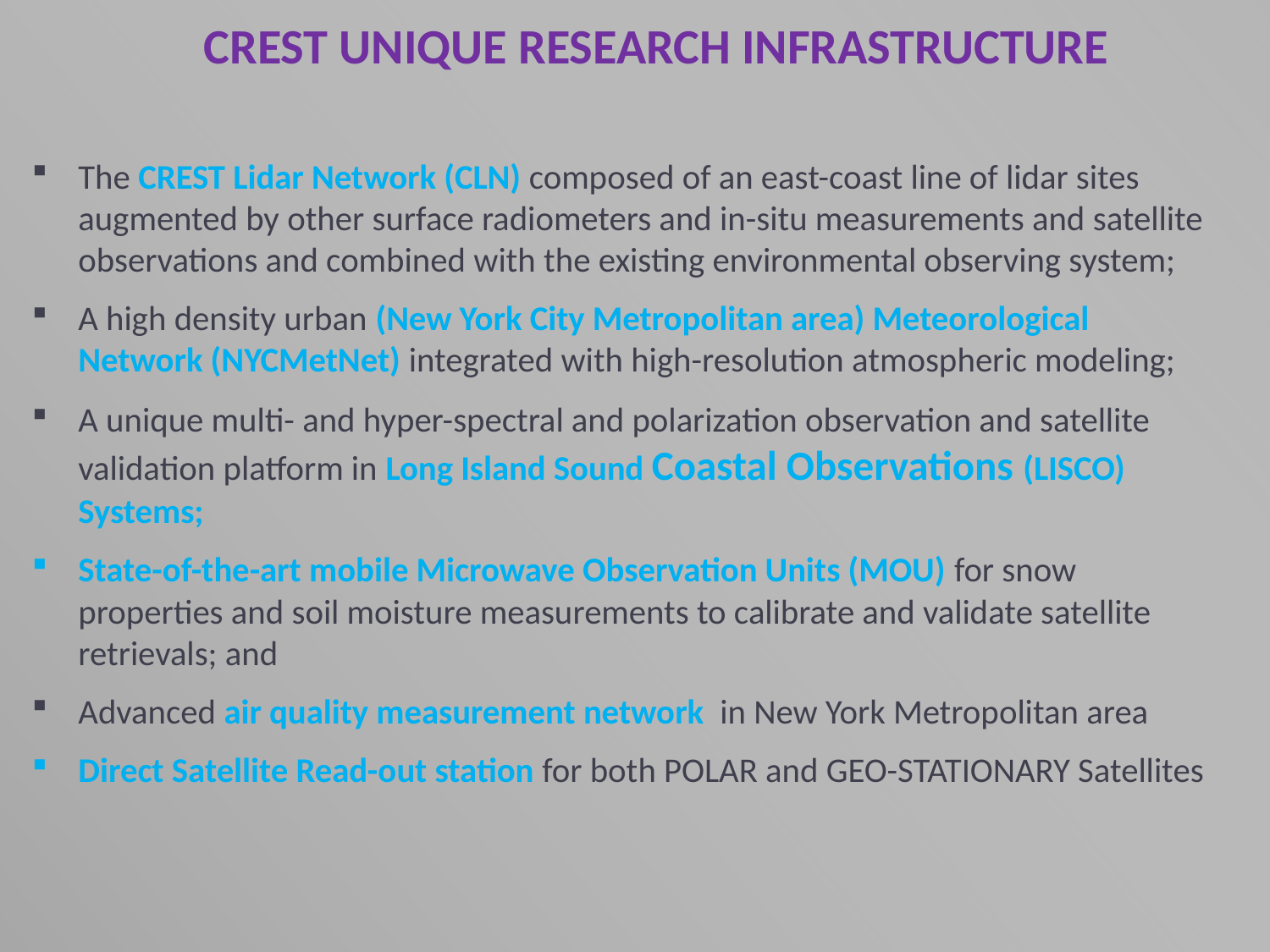

# CREST Unique Research INFRASTRUCTURE
The CREST Lidar Network (CLN) composed of an east-coast line of lidar sites augmented by other surface radiometers and in-situ measurements and satellite observations and combined with the existing environmental observing system;
A high density urban (New York City Metropolitan area) Meteorological Network (NYCMetNet) integrated with high-resolution atmospheric modeling;
A unique multi- and hyper-spectral and polarization observation and satellite validation platform in Long Island Sound Coastal Observations (LISCO) Systems;
State-of-the-art mobile Microwave Observation Units (MOU) for snow properties and soil moisture measurements to calibrate and validate satellite retrievals; and
Advanced air quality measurement network  in New York Metropolitan area
Direct Satellite Read-out station for both POLAR and GEO-STATIONARY Satellites